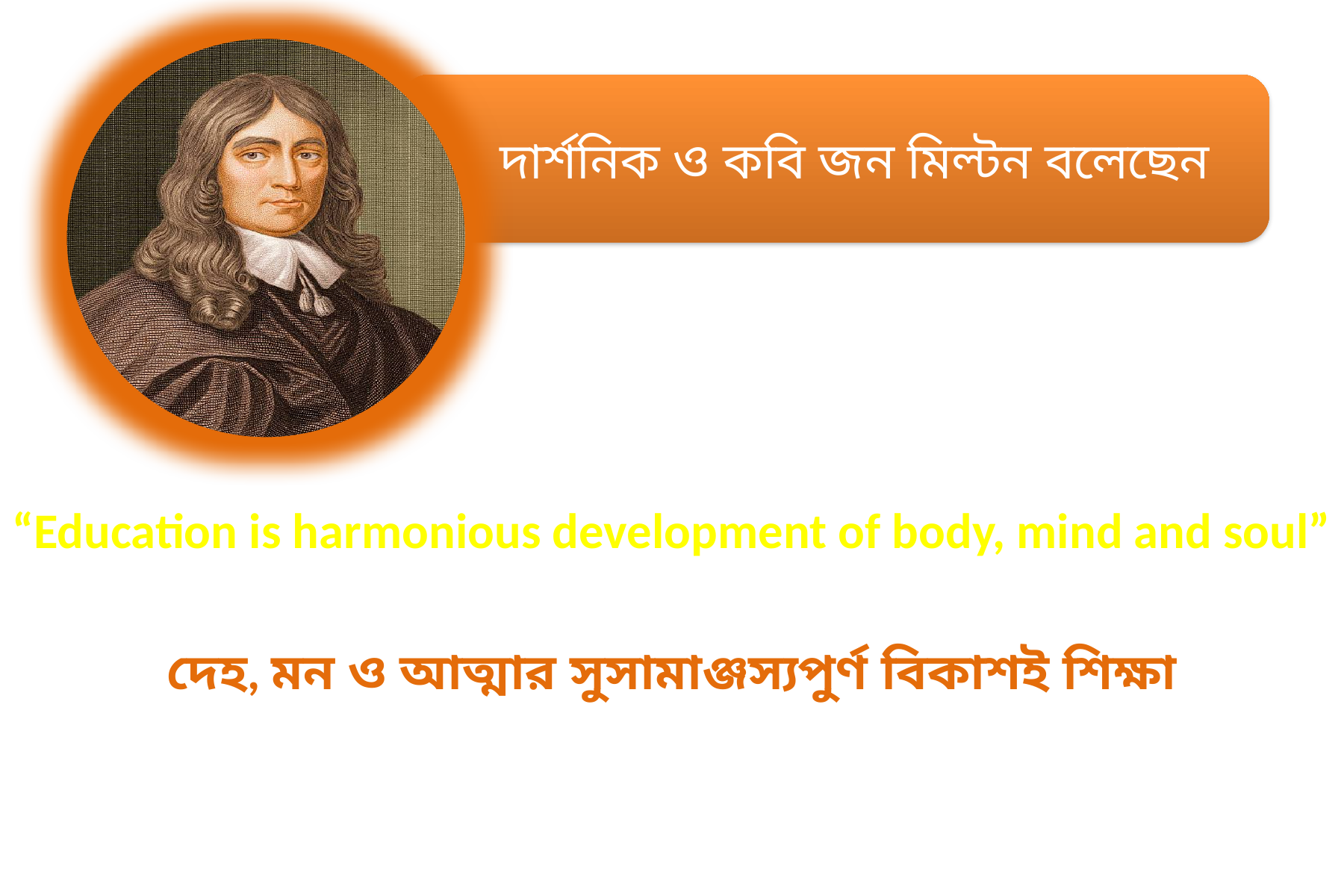

দার্শনিক ও কবি জন মিল্টন বলেছেন
“Education is harmonious development of body, mind and soul”
দেহ, মন ও আত্মার সুসামাঞ্জস্যপুর্ণ বিকাশই শিক্ষা